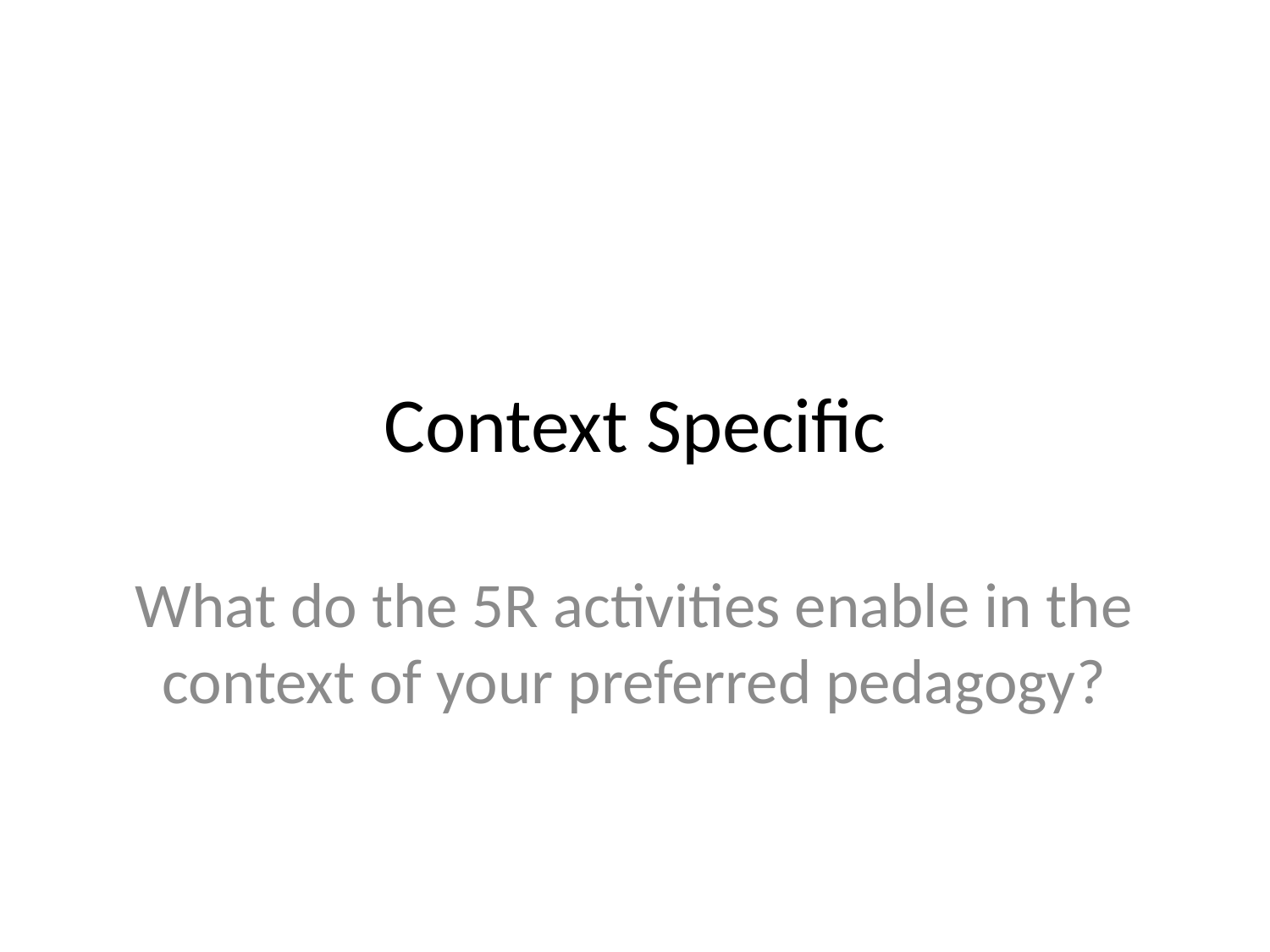

# Context Specific
What do the 5R activities enable in the context of your preferred pedagogy?